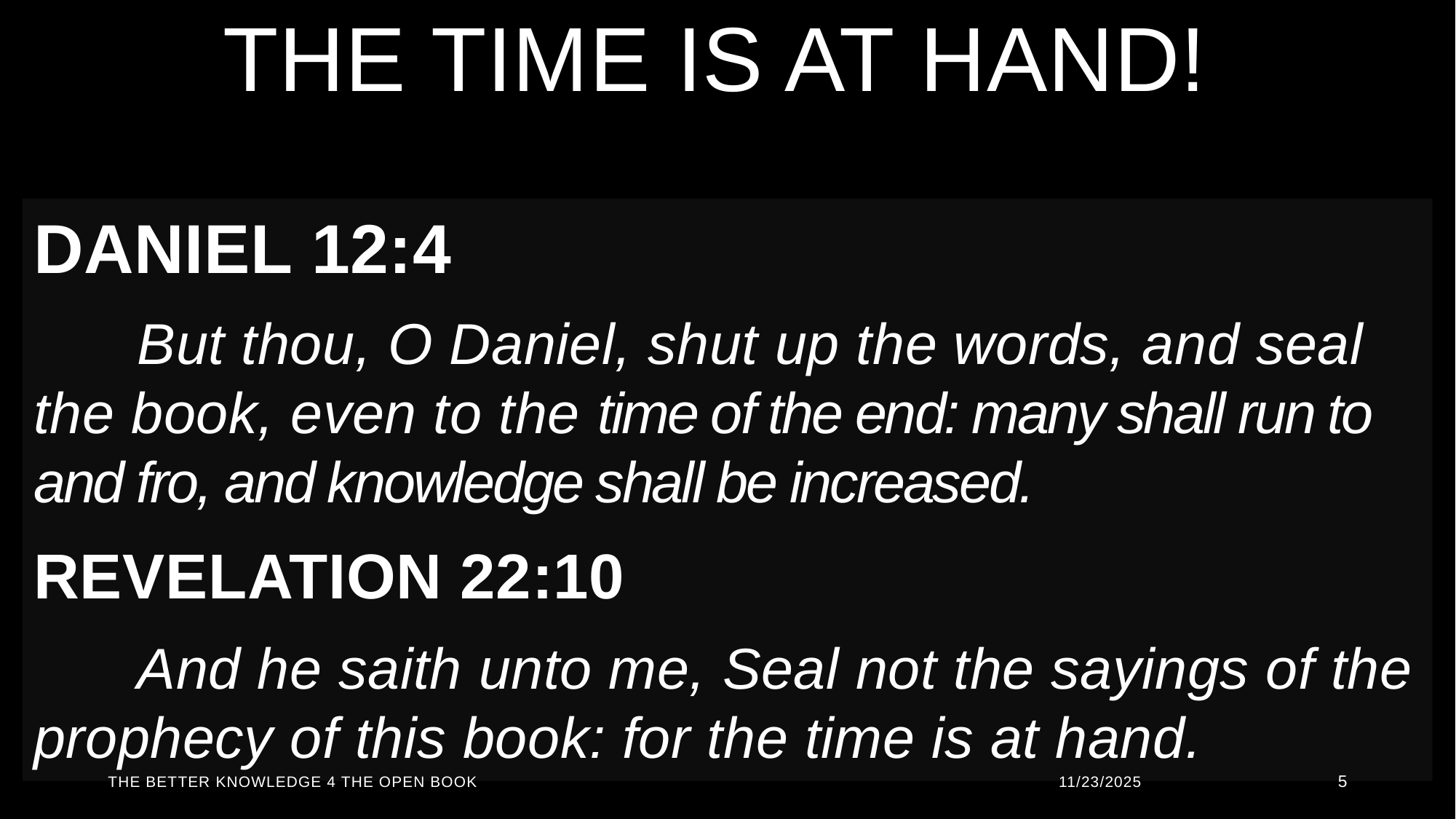

# The Time Is At Hand!
DANIEL 12:4
	But thou, O Daniel, shut up the words, and seal the book, even to the time of the end: many shall run to and fro, and knowledge shall be increased.
REVELATION 22:10
	And he saith unto me, Seal not the sayings of the prophecy of this book: for the time is at hand.

The Better Knowledge 4 The Open Book
11/23/2025
5